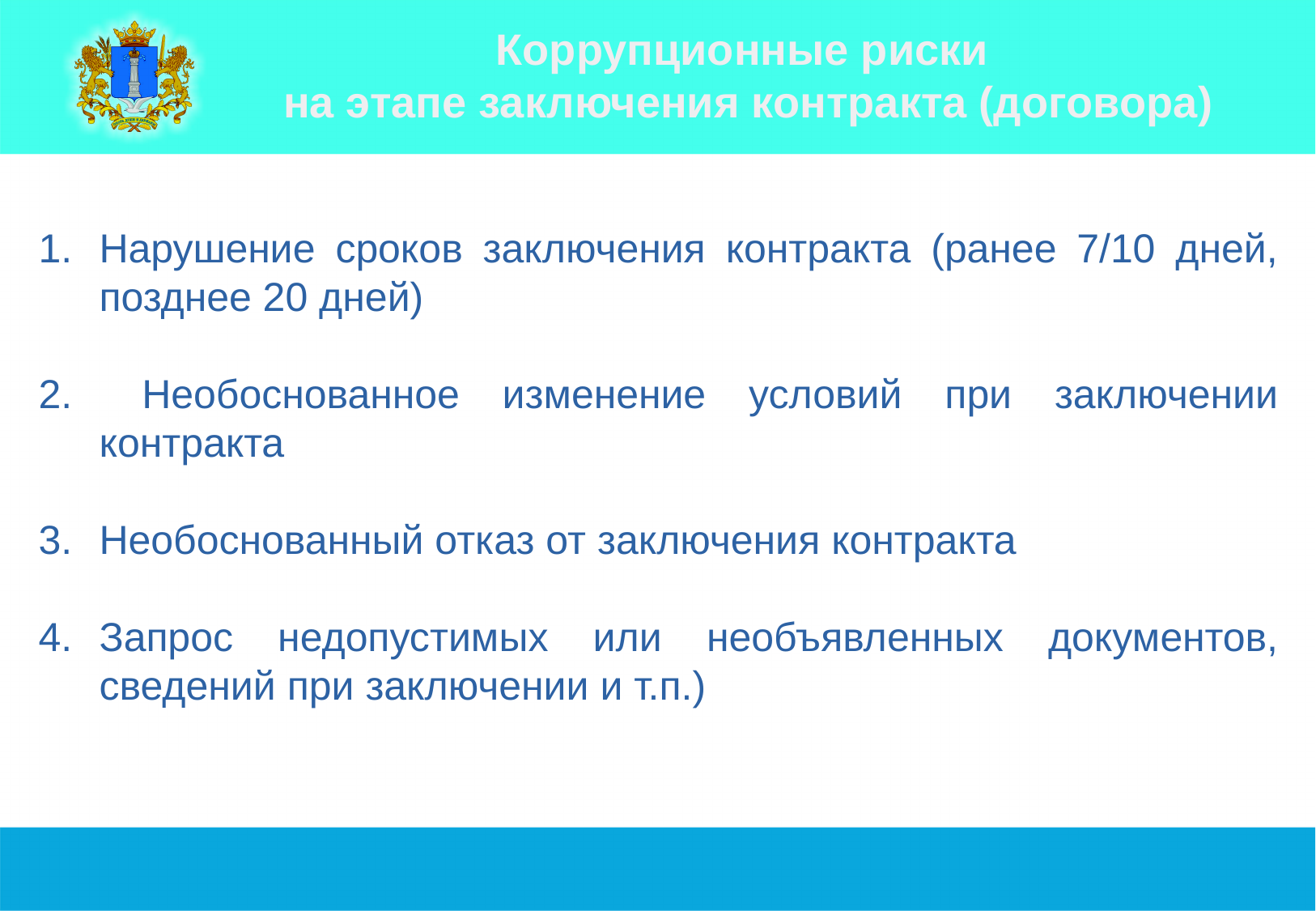

Коррупционные риски
на этапе заключения контракта (договора)
Нарушение сроков заключения контракта (ранее 7/10 дней, позднее 20 дней)

 Необоснованное изменение условий при заключении контракта

Необоснованный отказ от заключения контракта

Запрос недопустимых или необъявленных документов, сведений при заключении и т.п.)